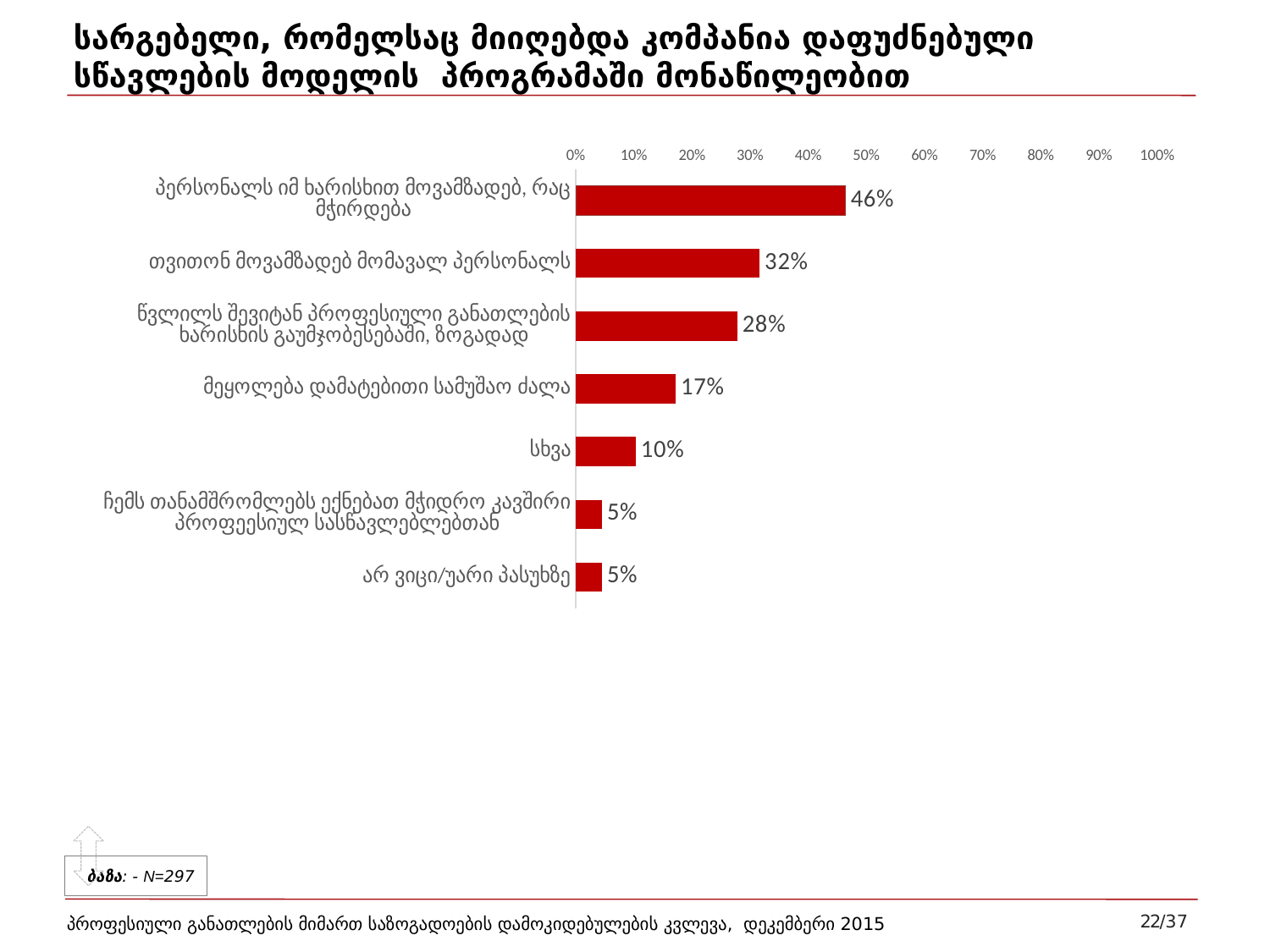

# სარგებელი, რომელსაც მიიღებდა კომპანია დაფუძნებული სწავლების მოდელის  პროგრამაში მონაწილეობით

### Chart

| Category | Series 1 |
|---|---|
| პერსონალს იმ ხარისხით მოვამზადებ, რაც მჭირდება | 0.464 |
| თვითონ მოვამზადებ მომავალ პერსონალს | 0.316 |
| წვლილს შევიტან პროფესიული განათლების ხარისხის გაუმჯობესებაში, ზოგადად | 0.278 |
| მეყოლება დამატებითი სამუშაო ძალა | 0.172 |
| სხვა | 0.103 |
| ჩემს თანამშრომლებს ექნებათ მჭიდრო კავშირი პროფეესიულ სასწავლებლებთან | 0.045 |
| არ ვიცი/უარი პასუხზე | 0.045 |
ბაზა: - N=297